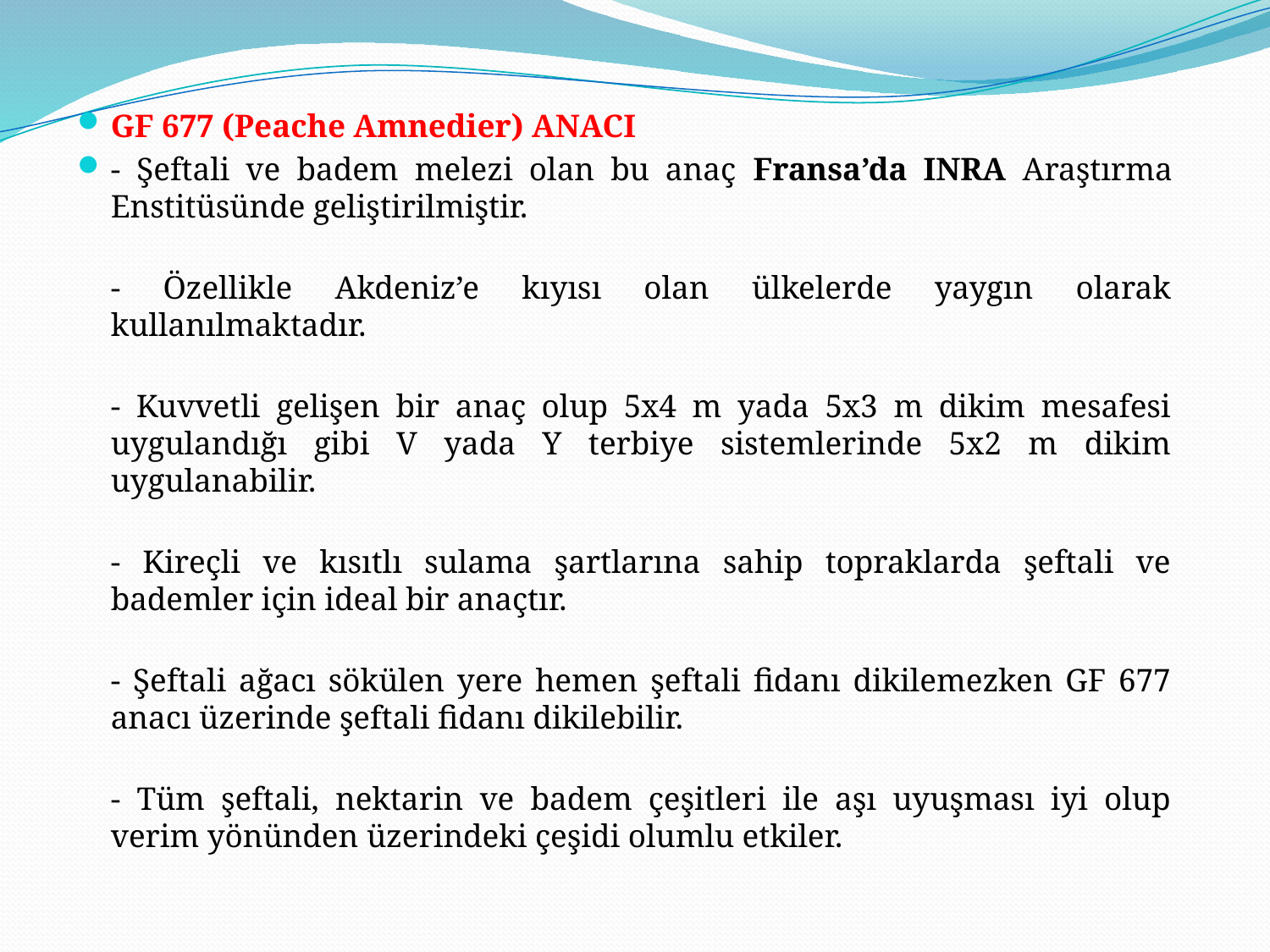

GF 677 (Peache Amnedier) ANACI
- Şeftali ve badem melezi olan bu anaç Fransa’da INRA Araştırma Enstitüsünde geliştirilmiştir.
- Özellikle Akdeniz’e kıyısı olan ülkelerde yaygın olarak kullanılmaktadır.
- Kuvvetli gelişen bir anaç olup 5x4 m yada 5x3 m dikim mesafesi uygulandığı gibi V yada Y terbiye sistemlerinde 5x2 m dikim uygulanabilir.
- Kireçli ve kısıtlı sulama şartlarına sahip topraklarda şeftali ve bademler için ideal bir anaçtır.
- Şeftali ağacı sökülen yere hemen şeftali fidanı dikilemezken GF 677 anacı üzerinde şeftali fidanı dikilebilir.
- Tüm şeftali, nektarin ve badem çeşitleri ile aşı uyuşması iyi olup verim yönünden üzerindeki çeşidi olumlu etkiler.